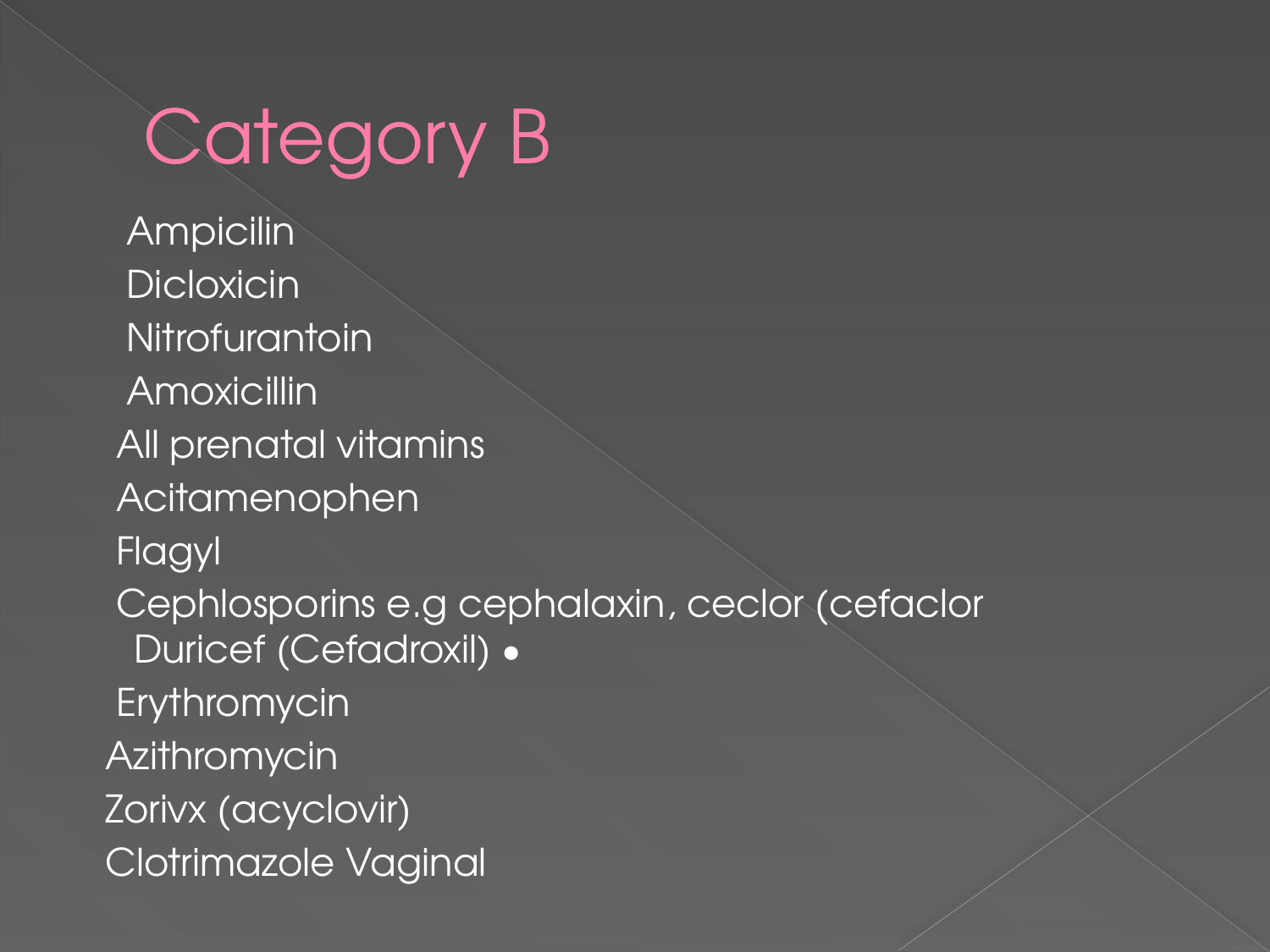

# Category B
    Ampicilin
    Dicloxicin
    Nitrofurantoin
    Amoxicillin
   All prenatal vitamins
   Acitamenophen
   Flagyl
   Cephlosporins e.g cephalaxin, ceclor (cefaclor Duricef (Cefadroxil) •
   Erythromycin
  Azithromycin
  Zorivx (acyclovir)
  Clotrimazole Vaginal